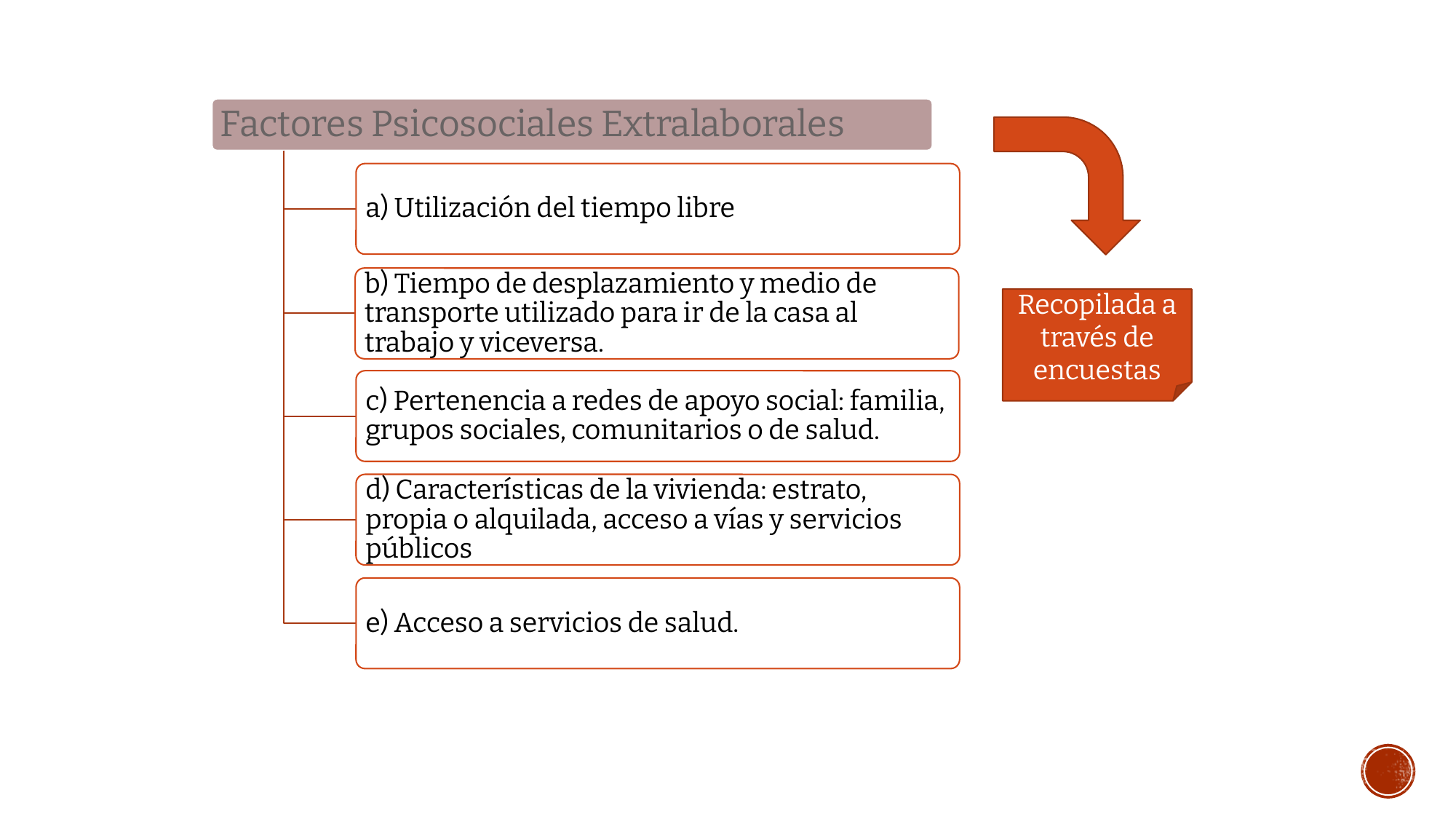

Factores Psicosociales Extralaborales
a) Utilización del tiempo libre
b) Tiempo de desplazamiento y medio de transporte utilizado para ir de la casa al trabajo y viceversa.
c) Pertenencia a redes de apoyo social: familia, grupos sociales, comunitarios o de salud.
d) Características de la vivienda: estrato, propia o alquilada, acceso a vías y servicios públicos
e) Acceso a servicios de salud.

Recopilada a través de encuestas